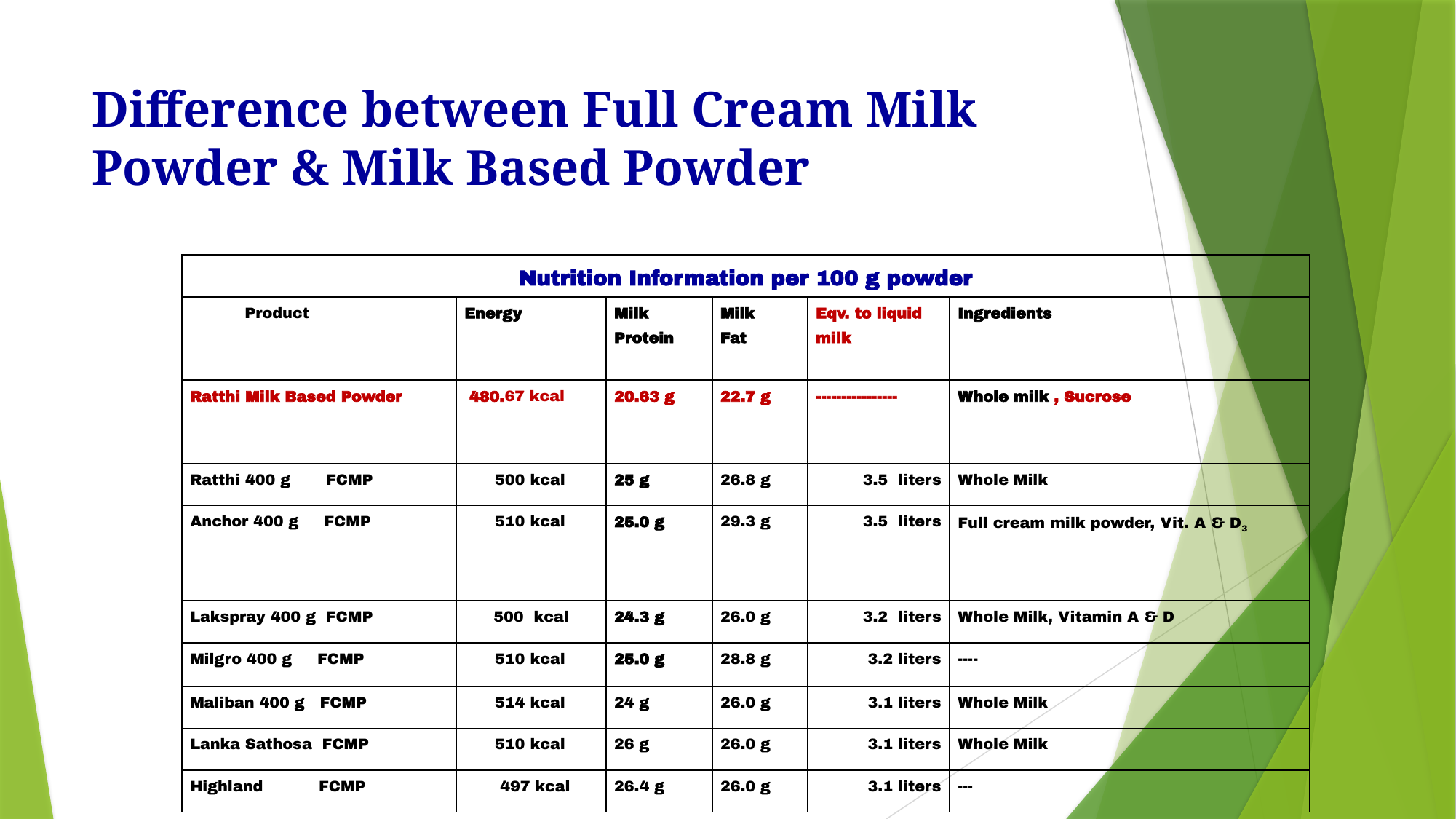

# Difference between Full Cream Milk Powder & Milk Based Powder
| Nutrition Information per 100 g powder |  |  |  |  |  |
| --- | --- | --- | --- | --- | --- |
| Product | Energy | Milk Protein | Milk Fat | Eqv. to liquid milk | Ingredients |
| Ratthi Milk Based Powder | 480.67 kcal | 20.63 g | 22.7 g | ---------------- | Whole milk , Sucrose |
| Ratthi 400 g FCMP | 500 kcal | 25 g | 26.8 g | 3.5 liters | Whole Milk |
| Anchor 400 g FCMP | 510 kcal | 25.0 g | 29.3 g | 3.5 liters | Full cream milk powder, Vit. A & D3 |
| Lakspray 400 g FCMP | 500 kcal | 24.3 g | 26.0 g | 3.2 liters | Whole Milk, Vitamin A & D |
| Milgro 400 g FCMP | 510 kcal | 25.0 g | 28.8 g | 3.2 liters | ---- |
| Maliban 400 g FCMP | 514 kcal | 24 g | 26.0 g | 3.1 liters | Whole Milk |
| Lanka Sathosa FCMP | 510 kcal | 26 g | 26.0 g | 3.1 liters | Whole Milk |
| Highland FCMP | 497 kcal | 26.4 g | 26.0 g | 3.1 liters | --- |